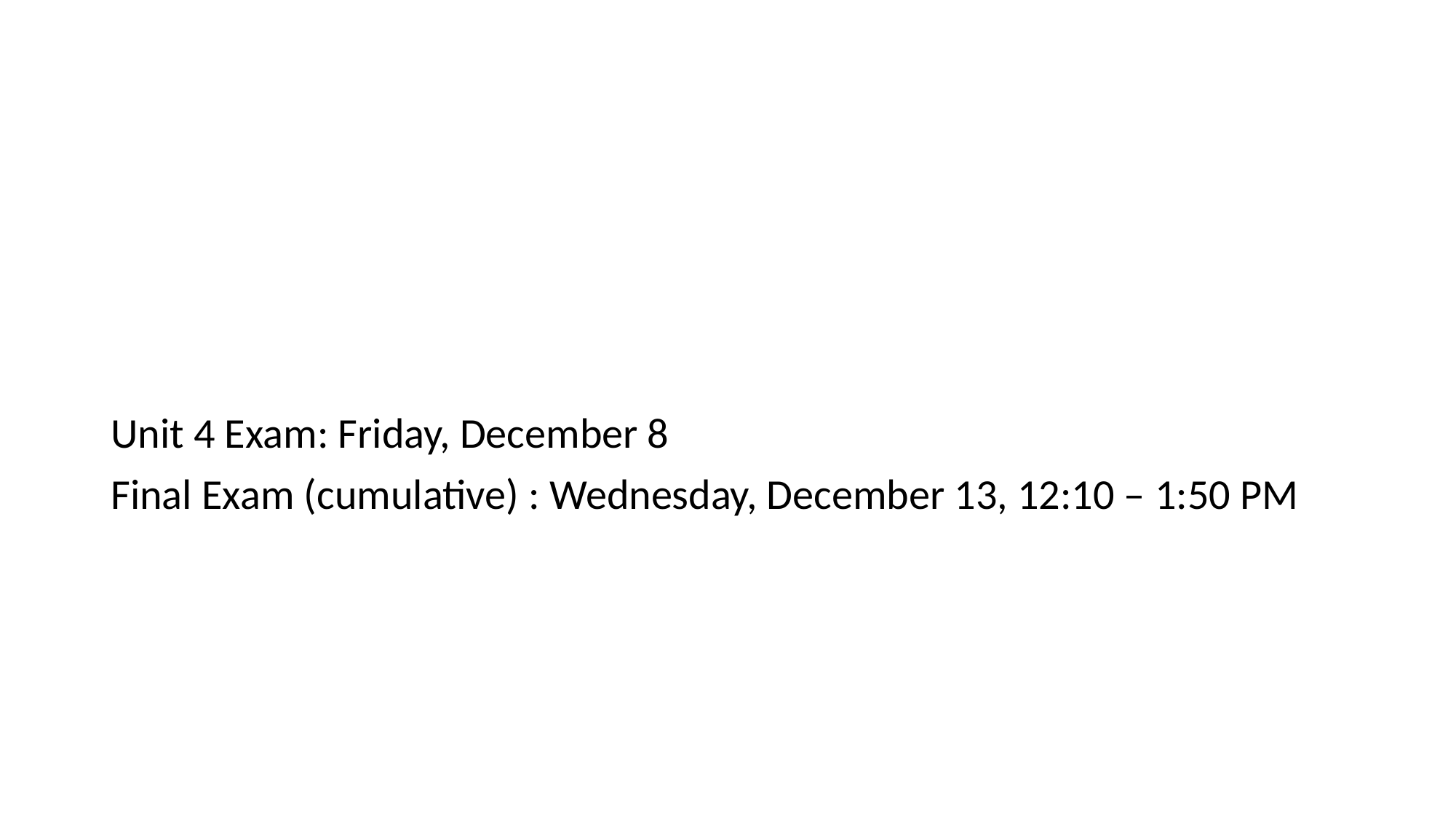

#

Unit 4 Exam: Friday, December 8
Final Exam (cumulative) : Wednesday, December 13, 12:10 – 1:50 PM